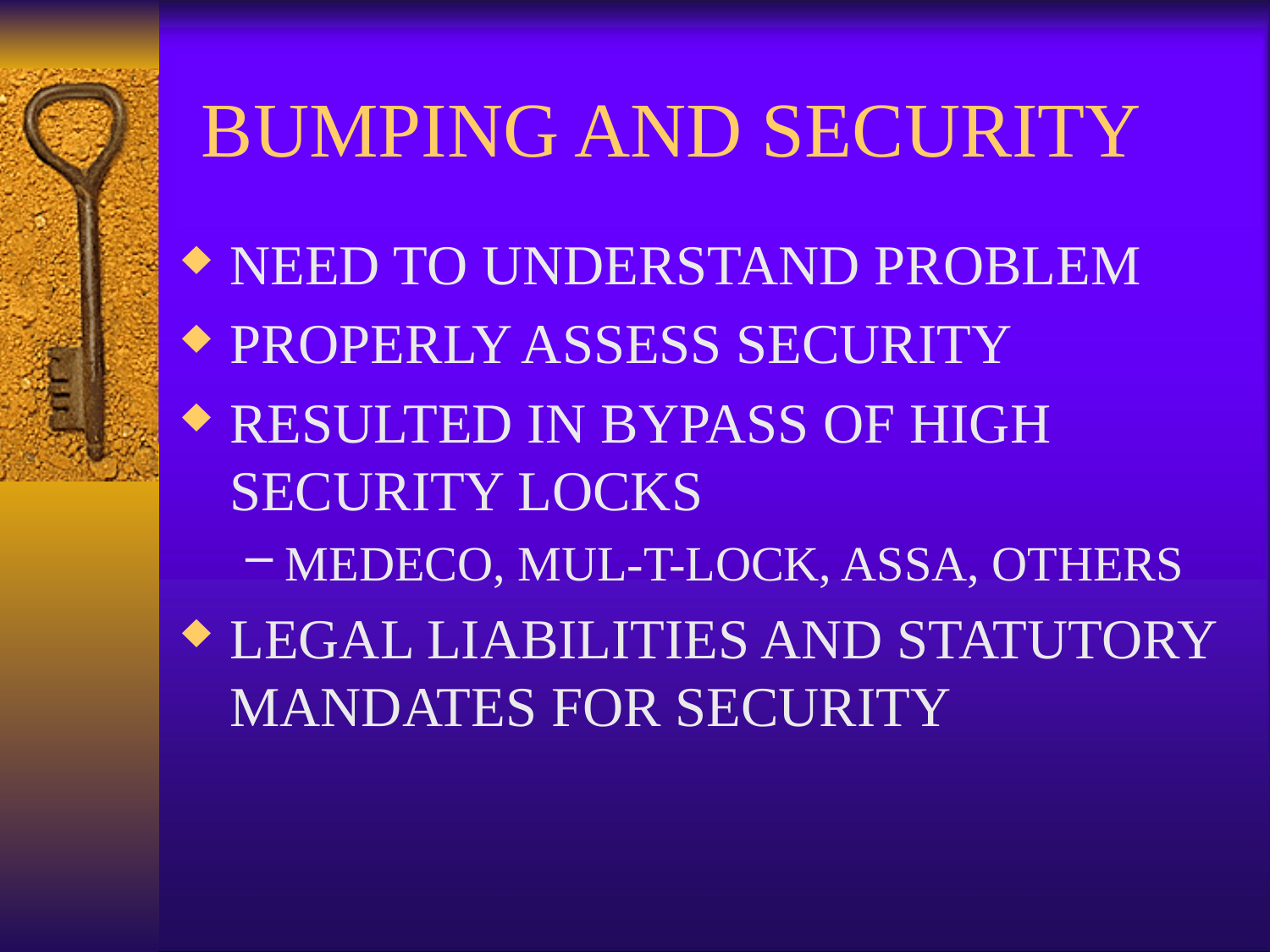

# BUMPING AND SECURITY
NEED TO UNDERSTAND PROBLEM
PROPERLY ASSESS SECURITY
RESULTED IN BYPASS OF HIGH SECURITY LOCKS
MEDECO, MUL-T-LOCK, ASSA, OTHERS
LEGAL LIABILITIES AND STATUTORY MANDATES FOR SECURITY